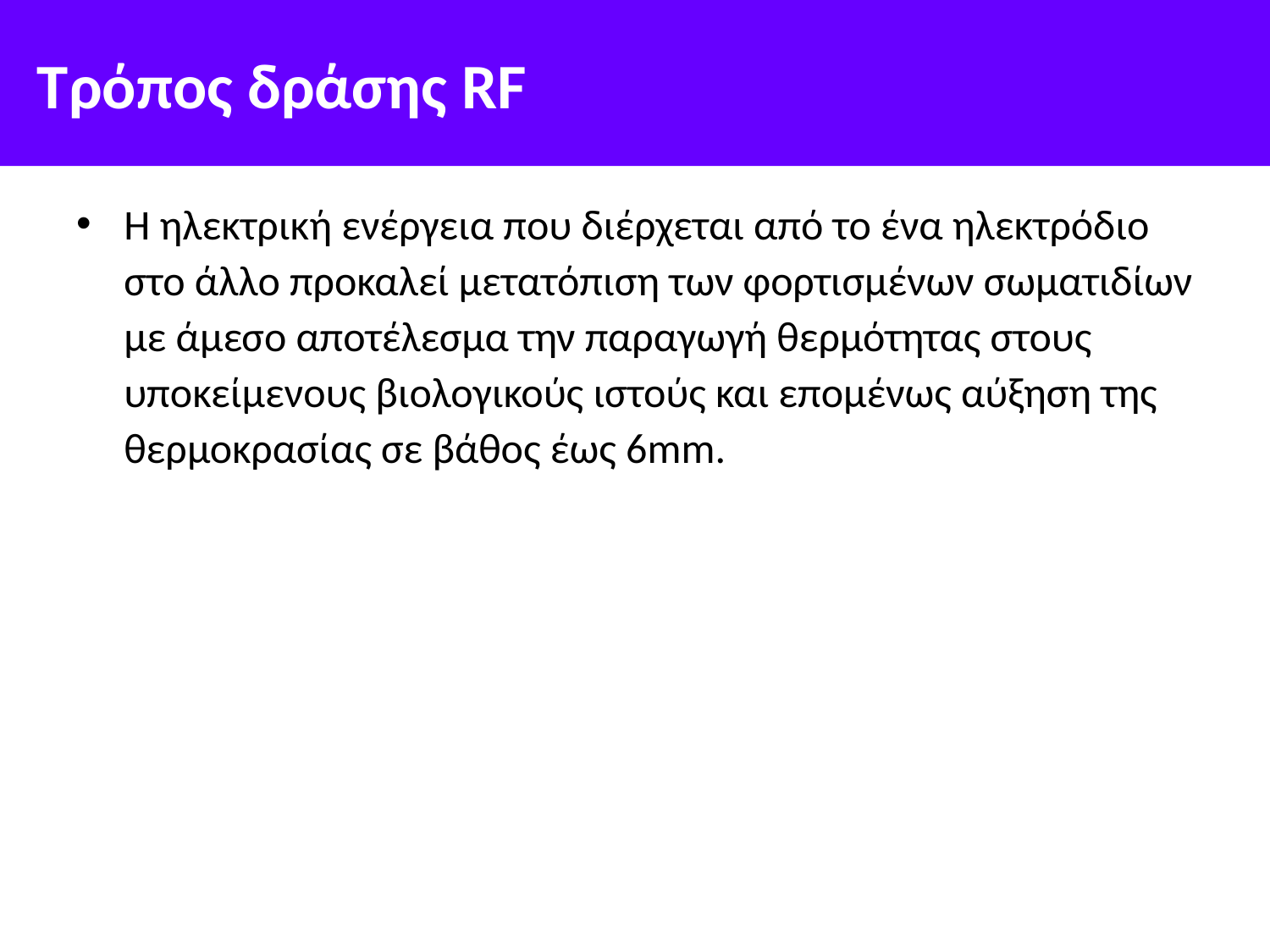

# Τρόπος δράσης RF
Η ηλεκτρική ενέργεια που διέρχεται από το ένα ηλεκτρόδιο στο άλλο προκαλεί μετατόπιση των φορτισμένων σωματιδίων με άμεσο αποτέλεσμα την παραγωγή θερμότητας στους υποκείμενους βιολογικούς ιστούς και επομένως αύξηση της θερμοκρασίας σε βάθος έως 6mm.